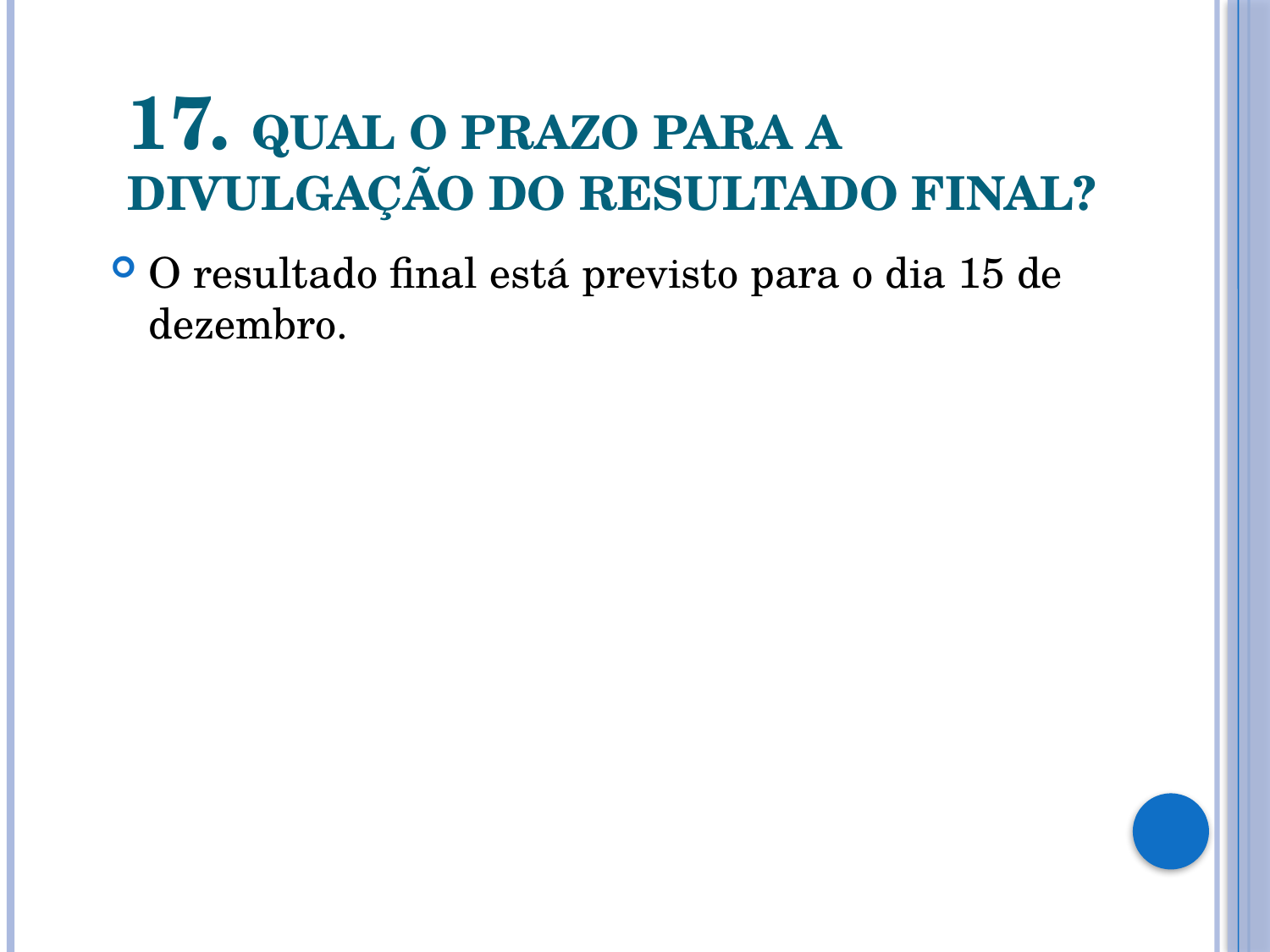

17. Qual o prazo para a divulgação do resultado final?
O resultado final está previsto para o dia 15 de dezembro.